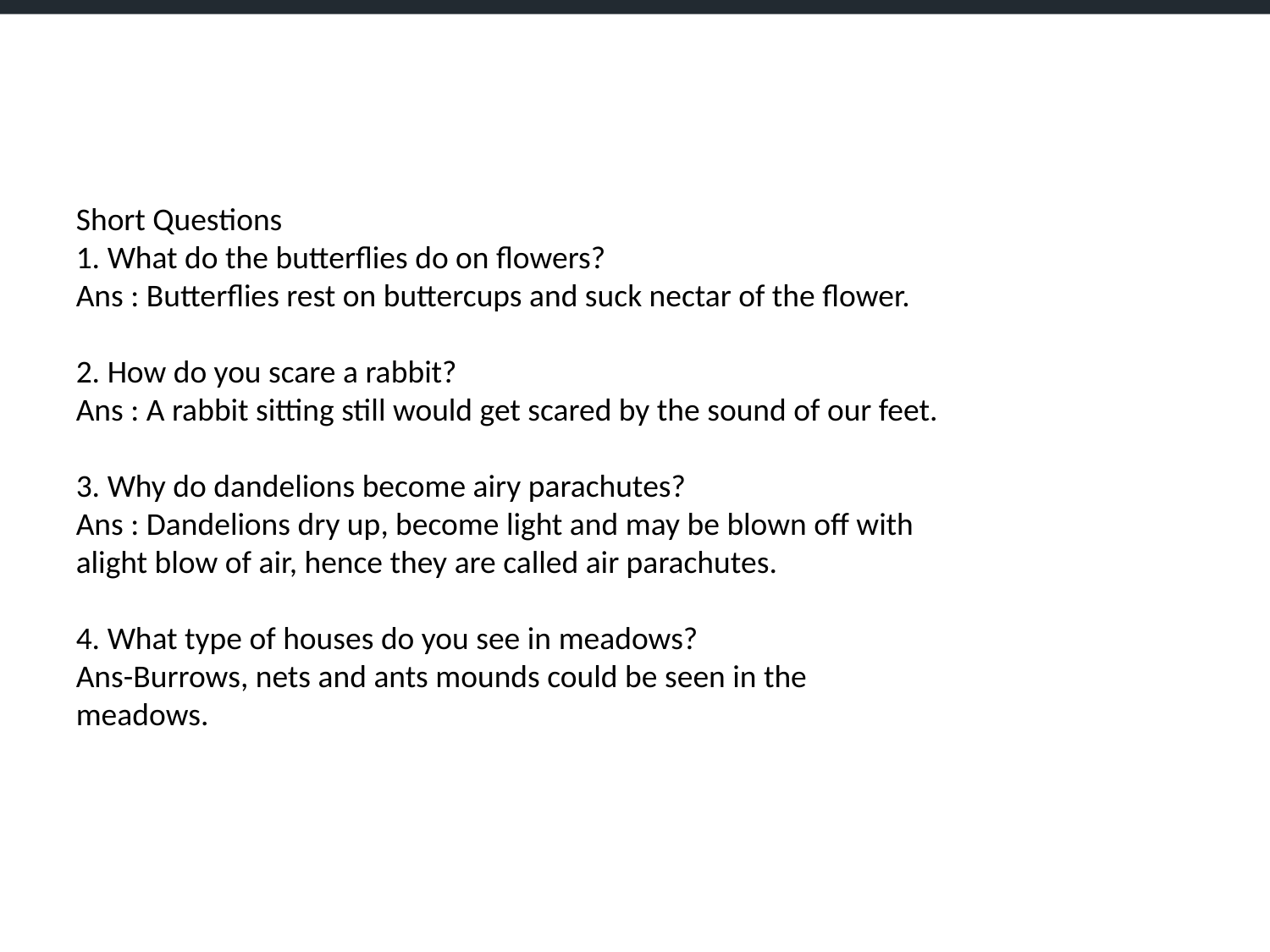

Short Questions
1. What do the butterflies do on flowers?
Ans : Butterflies rest on buttercups and suck nectar of the flower.

2. How do you scare a rabbit?
Ans : A rabbit sitting still would get scared by the sound of our feet.

3. Why do dandelions become airy parachutes?
Ans : Dandelions dry up, become light and may be blown off with alight blow of air, hence they are called air parachutes.

4. What type of houses do you see in meadows?
Ans-Burrows, nets and ants mounds could be seen in the meadows.